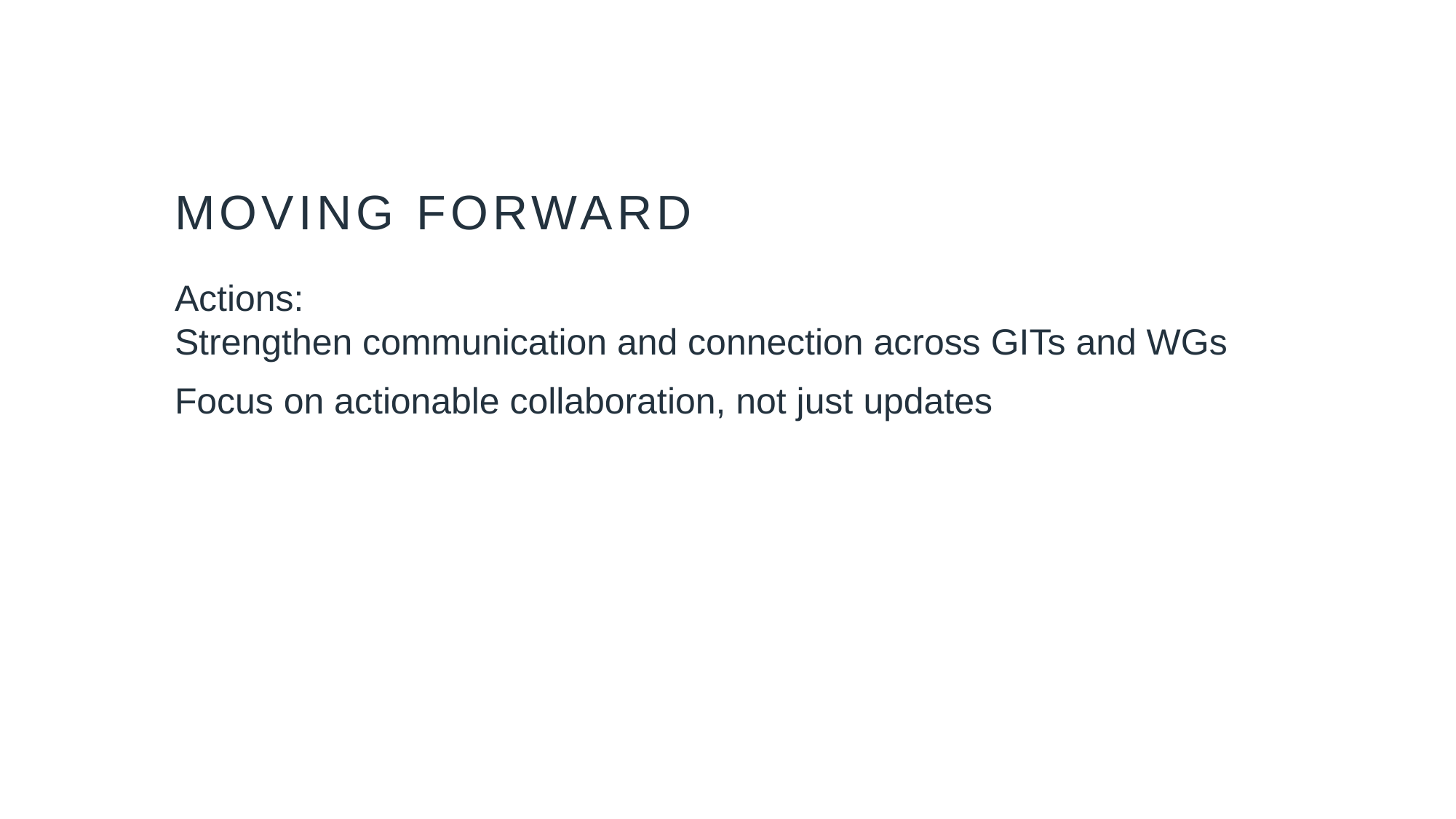

# Moving ForwarD
Actions:
Strengthen communication and connection across GITs and WGs
Focus on actionable collaboration, not just updates